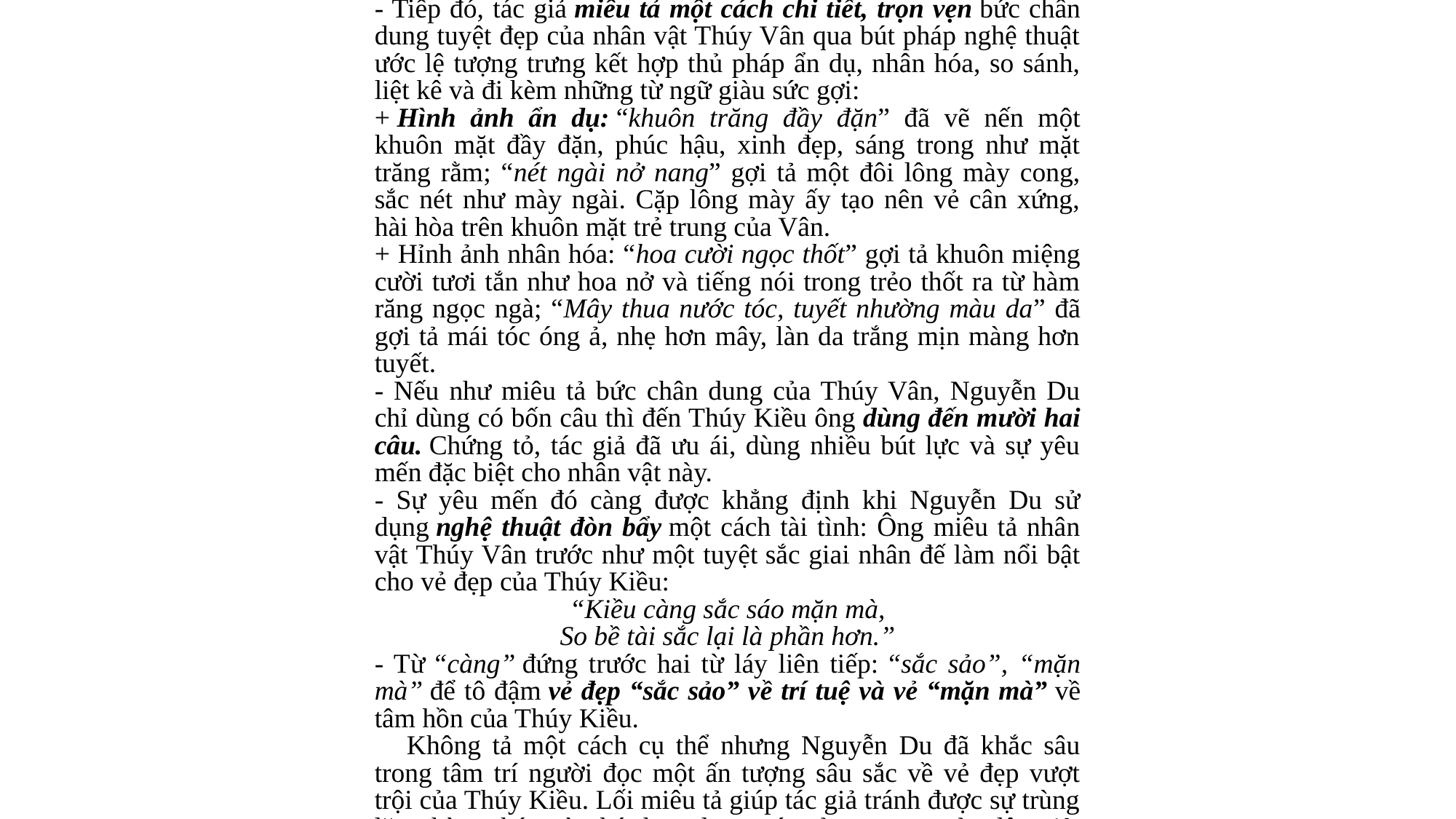

3. Gợi tả vẻ đẹp nhan sắc và tài năng của Thúy Kiều (mười hai câu tiếp)
- Tiếp đó, tác giả miêu tả một cách chi tiết, trọn vẹn bức chân dung tuyệt đẹp của nhân vật Thúy Vân qua bút pháp nghệ thuật ước lệ tượng trưng kết hợp thủ pháp ẩn dụ, nhân hóa, so sánh, liệt kê và đi kèm những từ ngữ giàu sức gợi:
+ Hình ảnh ẩn dụ: “khuôn trăng đầy đặn” đã vẽ nến một khuôn mặt đầy đặn, phúc hậu, xinh đẹp, sáng trong như mặt trăng rằm; “nét ngài nở nang” gợi tả một đôi lông mày cong, sắc nét như mày ngài. Cặp lông mày ấy tạo nên vẻ cân xứng, hài hòa trên khuôn mặt trẻ trung của Vân.
+ Hỉnh ảnh nhân hóa: “hoa cười ngọc thốt” gợi tả khuôn miệng cười tươi tắn như hoa nở và tiếng nói trong trẻo thốt ra từ hàm răng ngọc ngà; “Mây thua nước tóc, tuyết nhường màu da” đã gợi tả mái tóc óng ả, nhẹ hơn mây, làn da trắng mịn màng hơn tuyết.
- Nếu như miêu tả bức chân dung của Thúy Vân, Nguyễn Du chỉ dùng có bốn câu thì đến Thúy Kiều ông dùng đến mười hai câu. Chứng tỏ, tác giả đã ưu ái, dùng nhiều bút lực và sự yêu mến đặc biệt cho nhân vật này.
- Sự yêu mến đó càng được khẳng định khi Nguyễn Du sử dụng nghệ thuật đòn bẩy một cách tài tình: Ông miêu tả nhân vật Thúy Vân trước như một tuyệt sắc giai nhân đế làm nổi bật cho vẻ đẹp của Thúy Kiều:
“Kiều càng sắc sáo mặn mà,
So bề tài sắc lại là phần hơn.”
- Từ “càng” đứng trước hai từ láy liên tiếp: “sắc sảo”, “mặn mà” để tô đậm vẻ đẹp “sắc sảo” về trí tuệ và vẻ “mặn mà” về tâm hồn của Thúy Kiều.
    Không tả một cách cụ thể nhưng Nguyễn Du đã khắc sâu trong tâm trí người đọc một ấn tượng sâu sắc về vẻ đẹp vượt trội của Thúy Kiều. Lối miêu tả giúp tác giả tránh được sự trùng lặp nhàm chán và phát huy được trí tưởng tượng của độc giả. Đây chính là sự tài hoa và tài tình của Nguyễn Du.